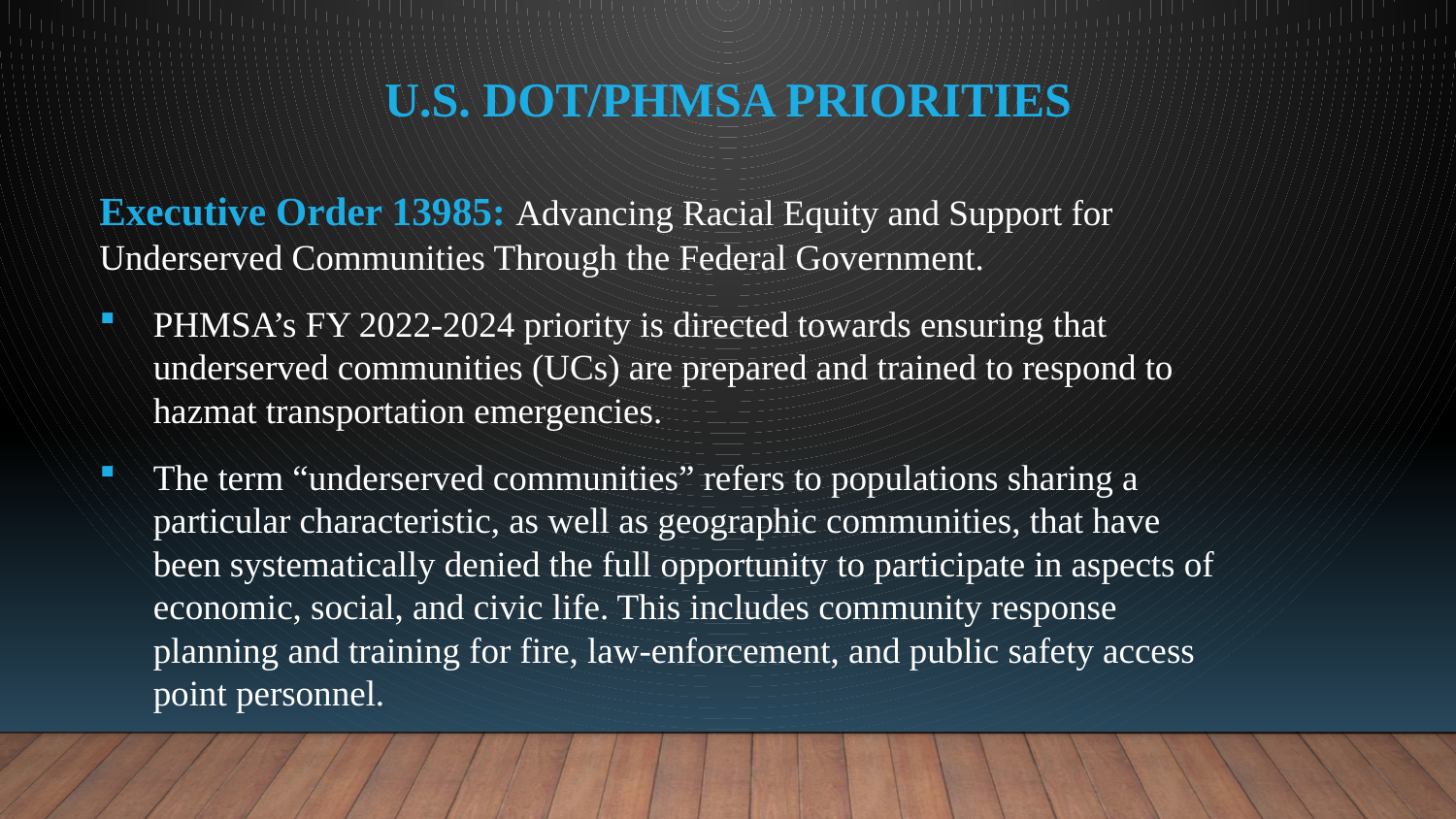

# U.S. DOT/PHMSA Priorities
Executive Order 13985: Advancing Racial Equity and Support for Underserved Communities Through the Federal Government.
PHMSA’s FY 2022-2024 priority is directed towards ensuring that underserved communities (UCs) are prepared and trained to respond to hazmat transportation emergencies.
The term “underserved communities” refers to populations sharing a particular characteristic, as well as geographic communities, that have been systematically denied the full opportunity to participate in aspects of economic, social, and civic life. This includes community response planning and training for fire, law-enforcement, and public safety access point personnel.